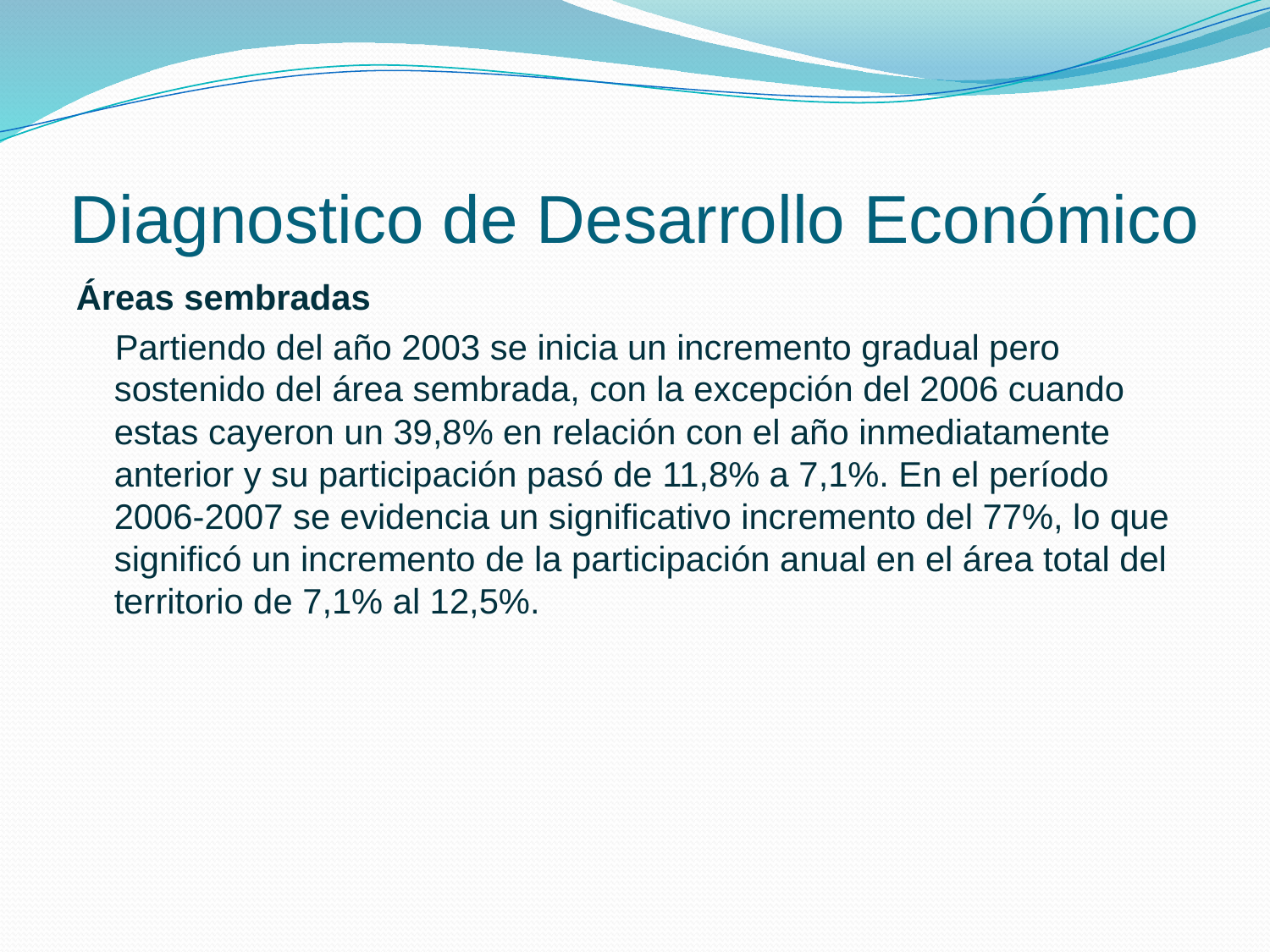

# Diagnostico de Desarrollo Económico
Áreas sembradas
    Partiendo del año 2003 se inicia un incremento gradual pero sostenido del área sembrada, con la excepción del 2006 cuando estas cayeron un 39,8% en relación con el año inmediatamente anterior y su participación pasó de 11,8% a 7,1%. En el período 2006-2007 se evidencia un significativo incremento del 77%, lo que significó un incremento de la participación anual en el área total del territorio de 7,1% al 12,5%.